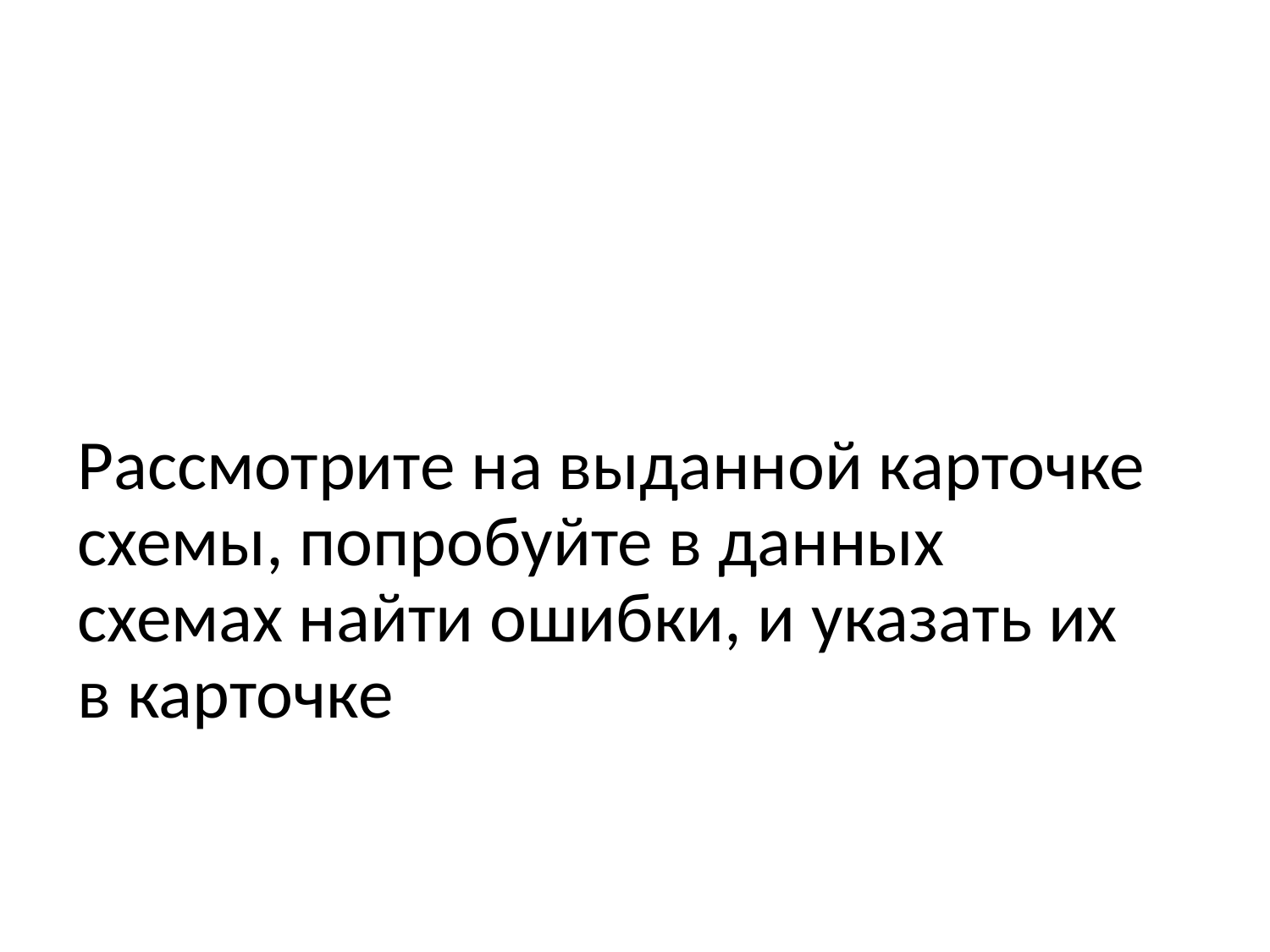

# Рассмотрите на выданной карточке схемы, попробуйте в данных схемах найти ошибки, и указать их в карточке